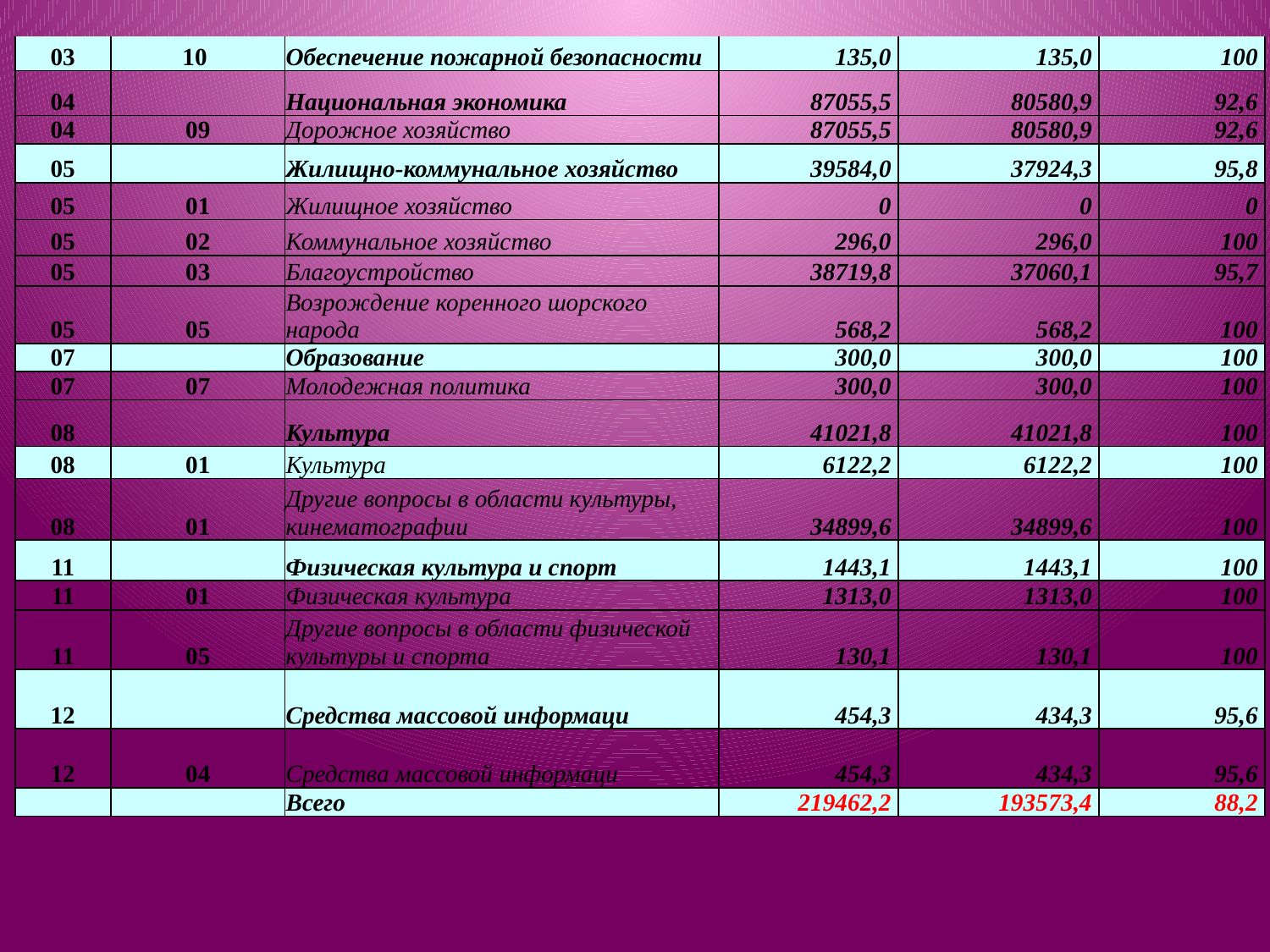

| 03 | 10 | Обеспечение пожарной безопасности | 135,0 | 135,0 | 100 |
| --- | --- | --- | --- | --- | --- |
| 04 |  | Национальная экономика | 87055,5 | 80580,9 | 92,6 |
| 04 | 09 | Дорожное хозяйство | 87055,5 | 80580,9 | 92,6 |
| 05 |  | Жилищно-коммунальное хозяйство | 39584,0 | 37924,3 | 95,8 |
| 05 | 01 | Жилищное хозяйство | 0 | 0 | 0 |
| 05 | 02 | Коммунальное хозяйство | 296,0 | 296,0 | 100 |
| 05 | 03 | Благоустройство | 38719,8 | 37060,1 | 95,7 |
| 05 | 05 | Возрождение коренного шорского народа | 568,2 | 568,2 | 100 |
| 07 |  | Образование | 300,0 | 300,0 | 100 |
| 07 | 07 | Молодежная политика | 300,0 | 300,0 | 100 |
| 08 |  | Культура | 41021,8 | 41021,8 | 100 |
| 08 | 01 | Культура | 6122,2 | 6122,2 | 100 |
| 08 | 01 | Другие вопросы в области культуры, кинематографии | 34899,6 | 34899,6 | 100 |
| 11 |  | Физическая культура и спорт | 1443,1 | 1443,1 | 100 |
| 11 | 01 | Физическая культура | 1313,0 | 1313,0 | 100 |
| 11 | 05 | Другие вопросы в области физической культуры и спорта | 130,1 | 130,1 | 100 |
| 12 |  | Средства массовой информаци | 454,3 | 434,3 | 95,6 |
| 12 | 04 | Средства массовой информаци | 454,3 | 434,3 | 95,6 |
|  |  | Всего | 219462,2 | 193573,4 | 88,2 |